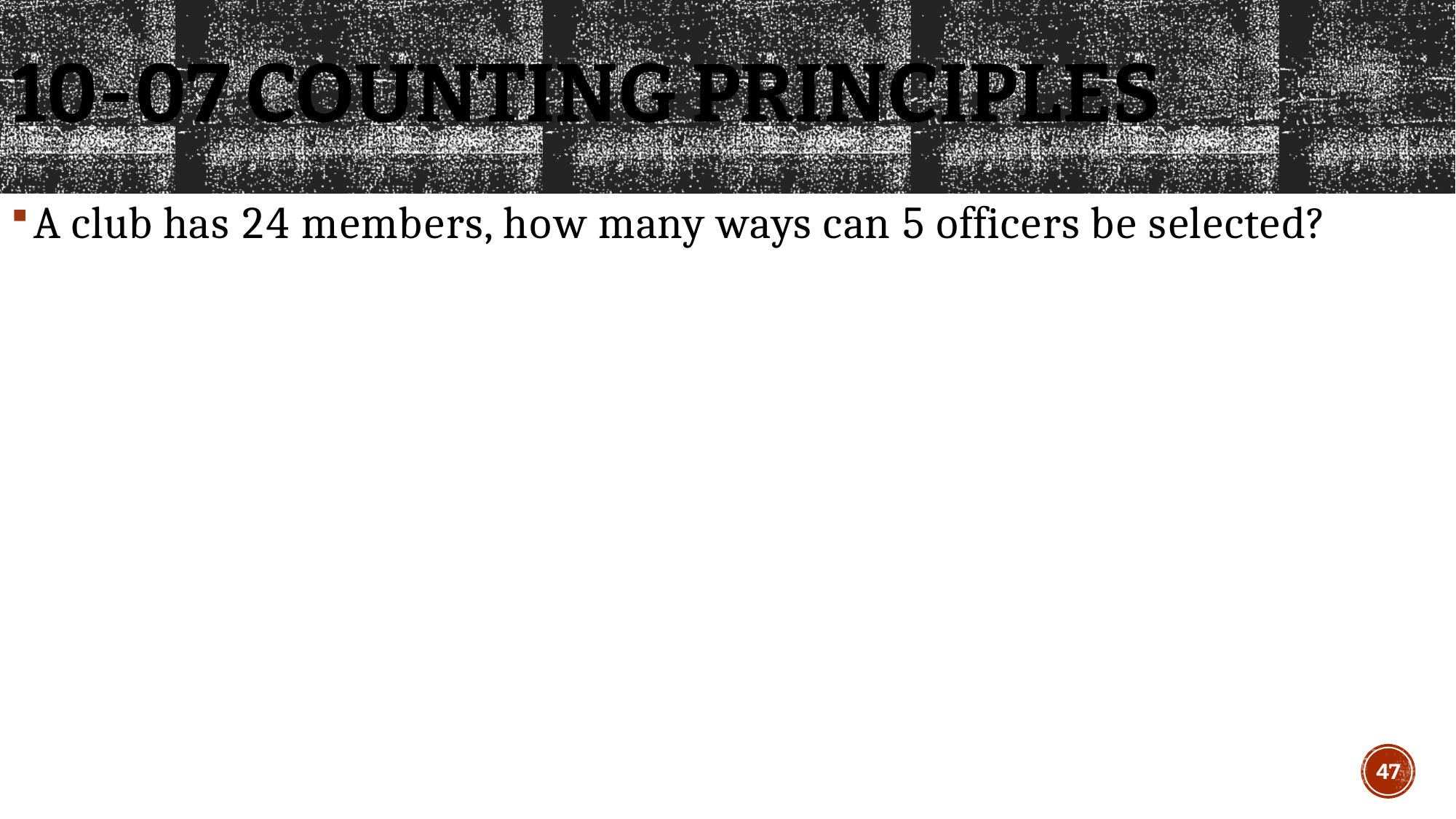

# 10-07 Counting Principles
A club has 24 members, how many ways can 5 officers be selected?
47